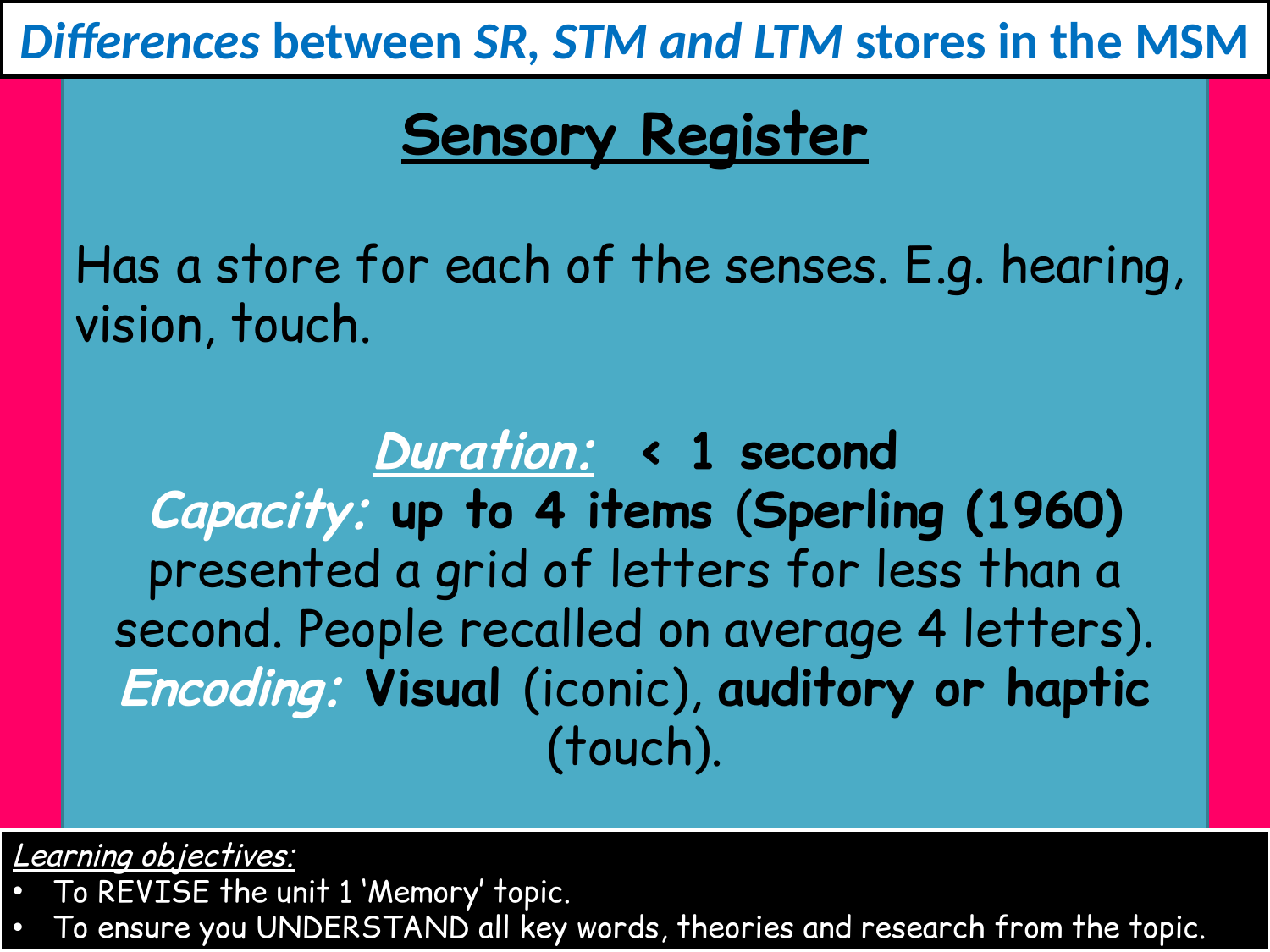

Differences between SR, STM and LTM stores in the MSM
Sensory Register

Has a store for each of the senses. E.g. hearing, vision, touch.

Duration:  < 1 second
Capacity: up to 4 items (Sperling (1960) presented a grid of letters for less than a second. People recalled on average 4 letters).
Encoding: Visual (iconic), auditory or haptic (touch).

Learning objectives:
To REVISE the unit 1 ‘Memory’ topic.
To ensure you UNDERSTAND all key words, theories and research from the topic.